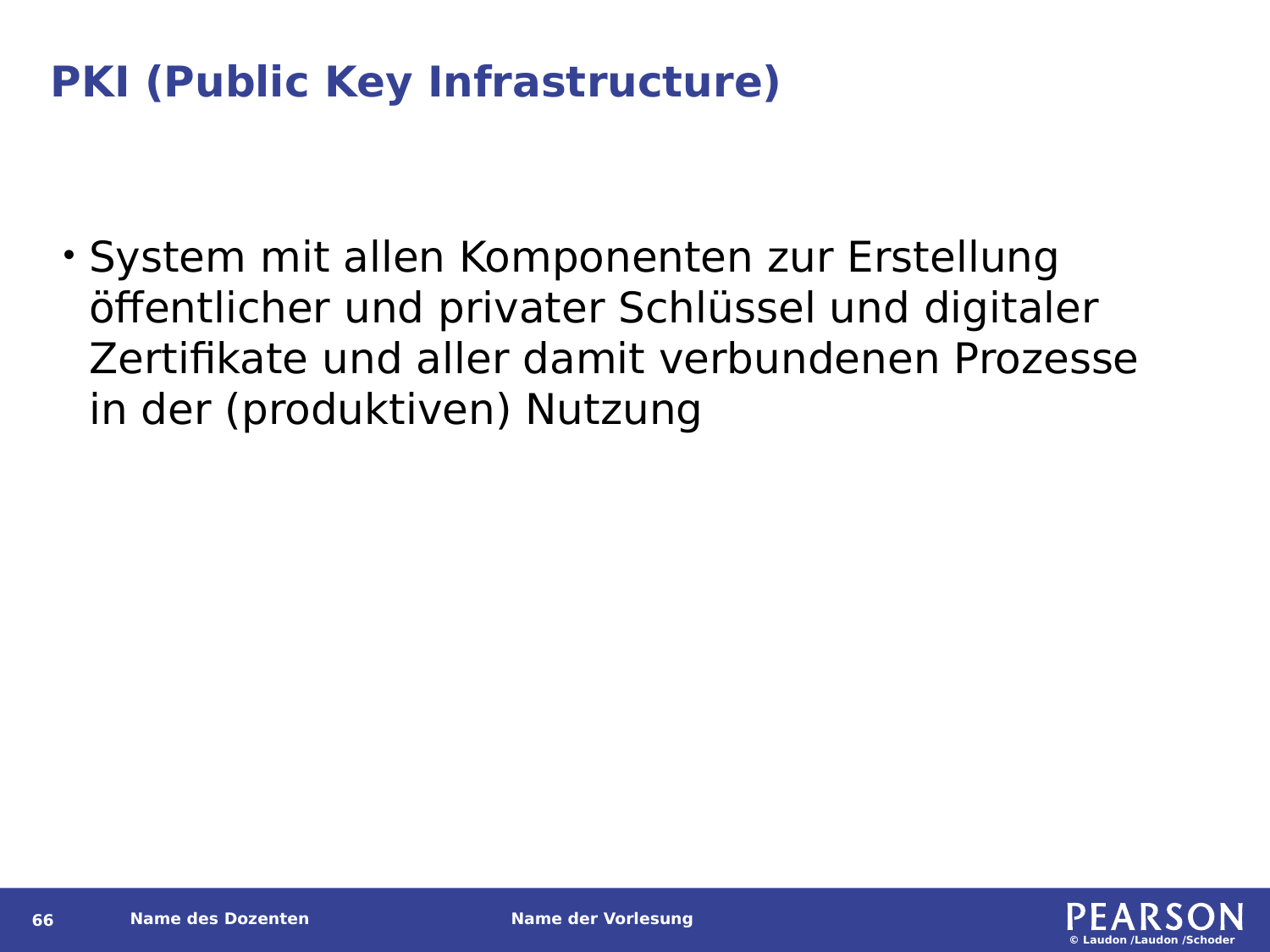

# PKI (Public Key Infrastructure)
System mit allen Komponenten zur Erstellung öffentlicher und privater Schlüssel und digitaler Zertifikate und aller damit verbundenen Prozesse in der (produktiven) Nutzung
66